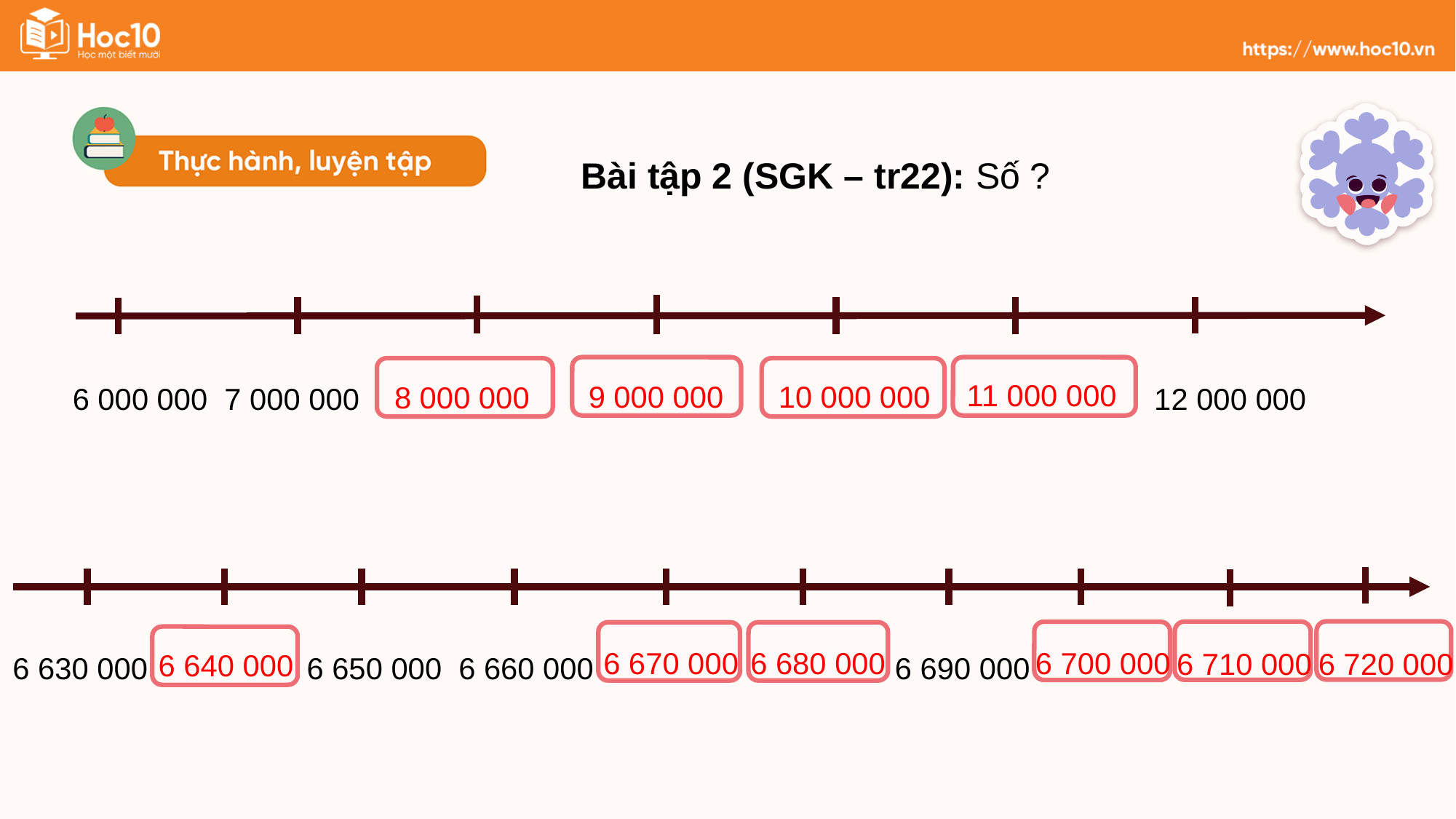

Bài tập 2 (SGK – tr22): Số ?
6 000 000  7 000 000                                                                                               12 000 000

11 000 000
9 000 000
10 000 000
8 000 000

6 630 000                   6 650 000  6 660 000                                    6 690 000

6 680 000
6 670 000
6 700 000
6 710 000
6 720 000
6 640 000